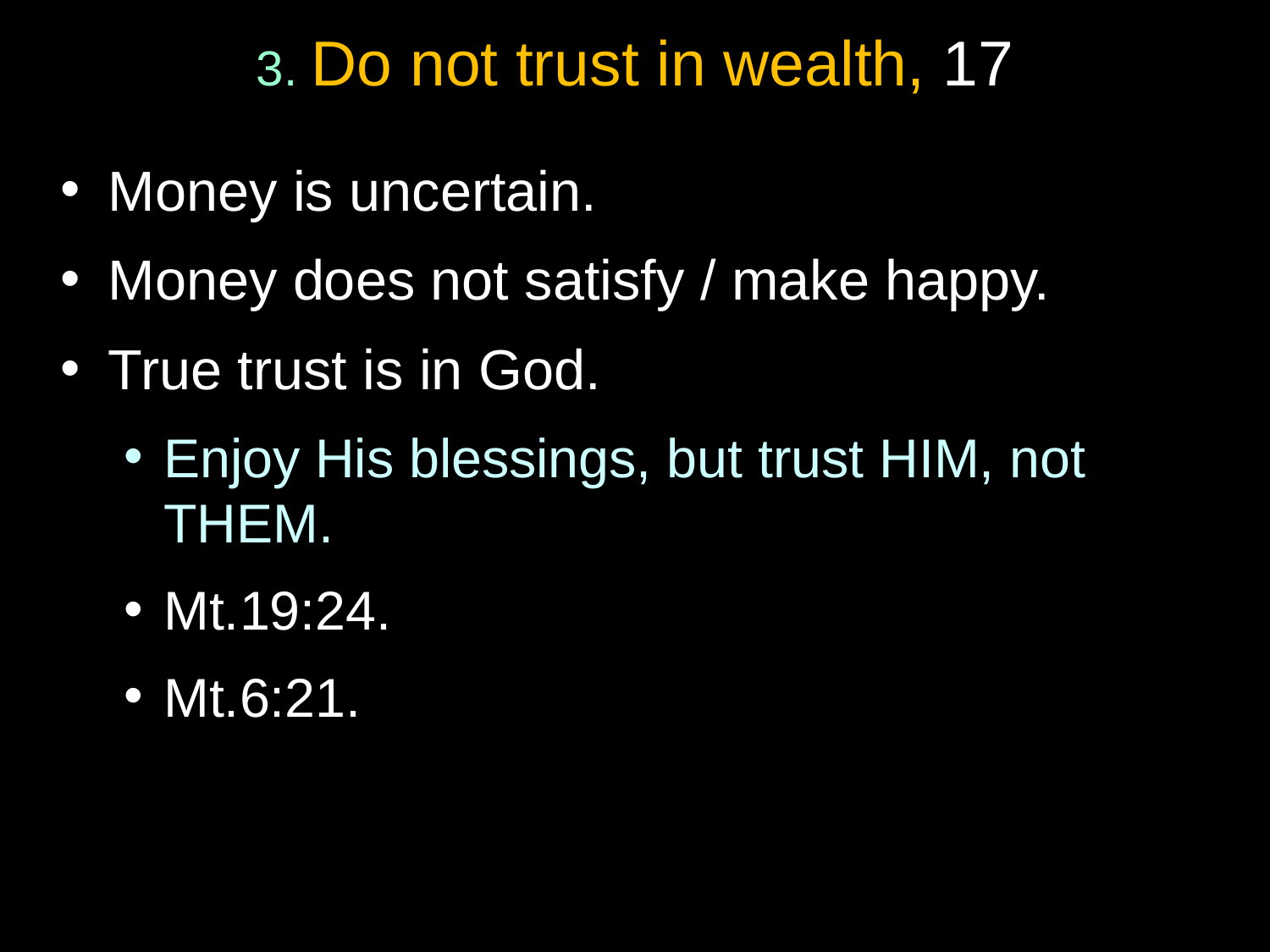

# 3. Do not trust in wealth, 17
Money is uncertain.
Money does not satisfy / make happy.
True trust is in God.
Enjoy His blessings, but trust HIM, not THEM.
Mt.19:24.
Mt.6:21.